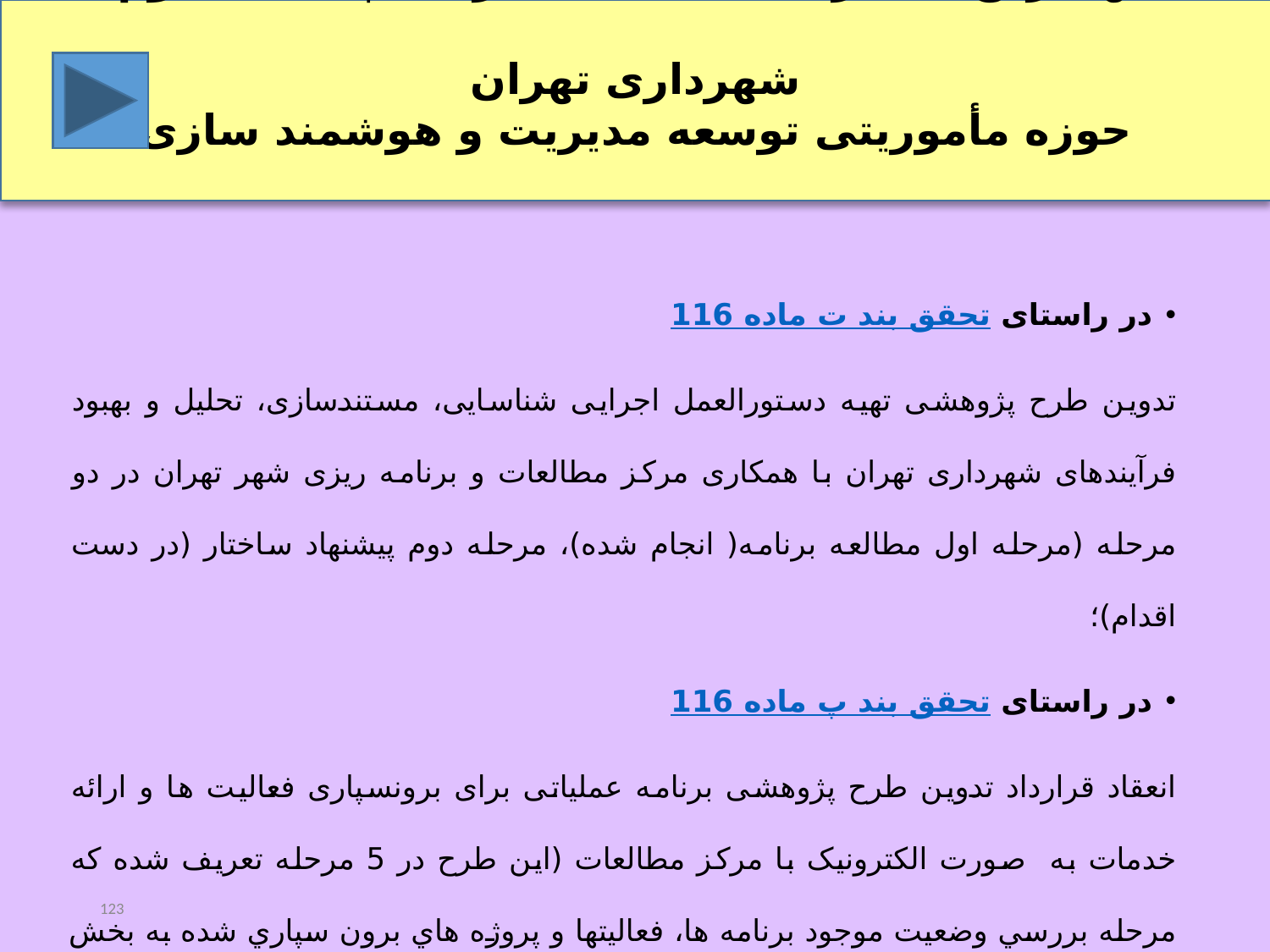

مهمترین عملکردهای سه ساله برنامه پنجساله دوم شهرداری تهران
حوزه مأموریتی توسعه مدیریت و هوشمند سازی

در راستای تحقق بند ت ماده 116
تدوین طرح پژوهشی تهیه دستورالعمل اجرایی شناسایی، مستندسازی، تحلیل و بهبود فرآیندهای شهرداری تهران با همکاری مرکز مطالعات و برنامه ریزی شهر تهران در دو مرحله (مرحله اول مطالعه برنامه( انجام شده)، مرحله دوم پیشنهاد ساختار (در دست اقدام)؛
در راستای تحقق بند پ ماده 116
انعقاد قرارداد تدوین طرح پژوهشی برنامه عملیاتی برای برونسپاری فعالیت ها و ارائه خدمات به  صورت الکترونیک با مرکز مطالعات (این طرح در 5 مرحله تعریف شده که مرحله بررسي وضعيت موجود برنامه ها، فعاليتها و پروژه هاي برون سپاري شده به بخش خصوصي در سال 94 به پایان رسید و مرحله طراحي مدل برون-سپاري شهرداري تهران در سال 95 آغاز گشته است)؛

123